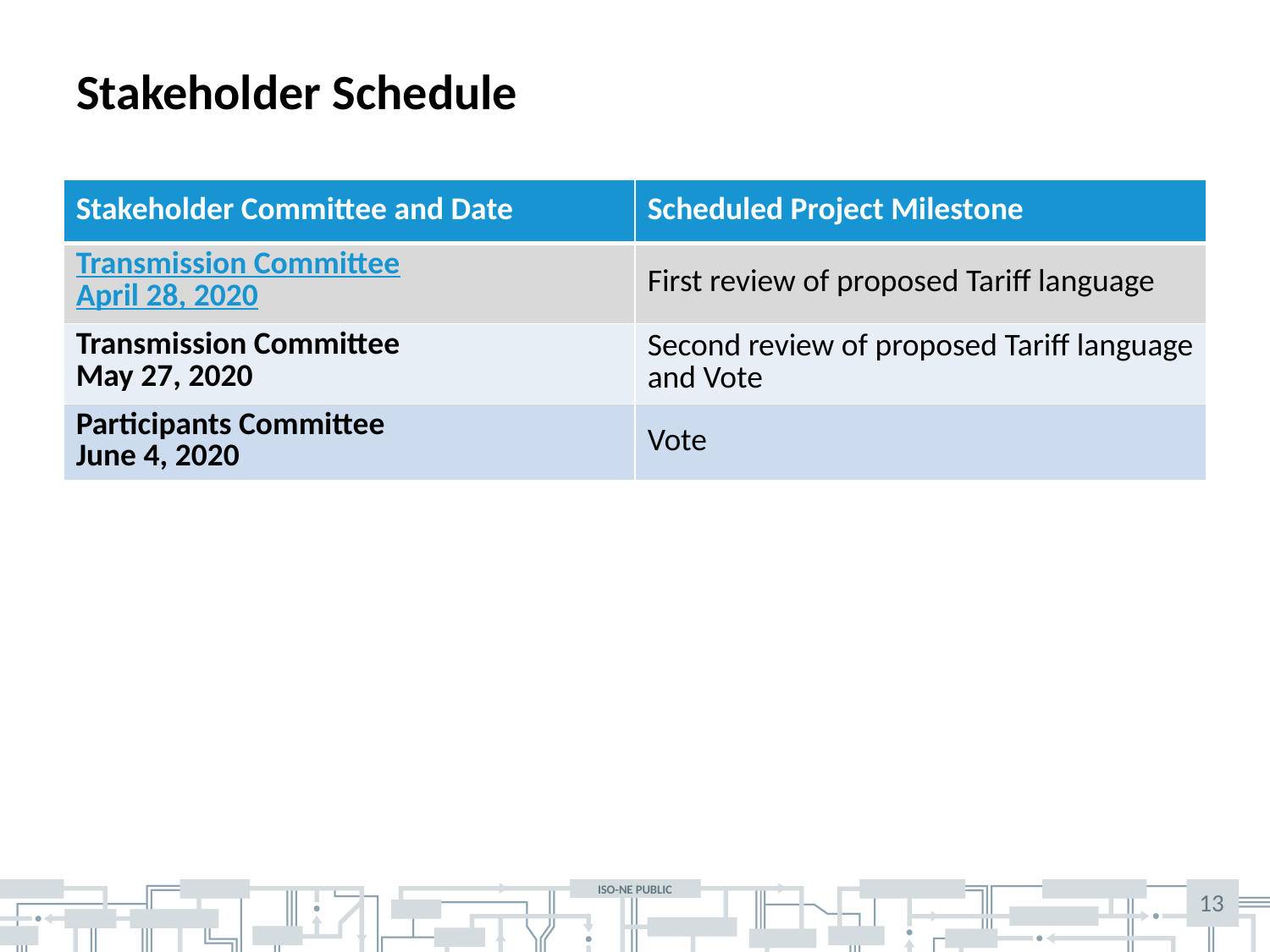

# Stakeholder Schedule
| Stakeholder Committee and Date | Scheduled Project Milestone |
| --- | --- |
| Transmission Committee April 28, 2020 | First review of proposed Tariff language |
| Transmission Committee May 27, 2020 | Second review of proposed Tariff language and Vote |
| Participants Committee June 4, 2020 | Vote |

13